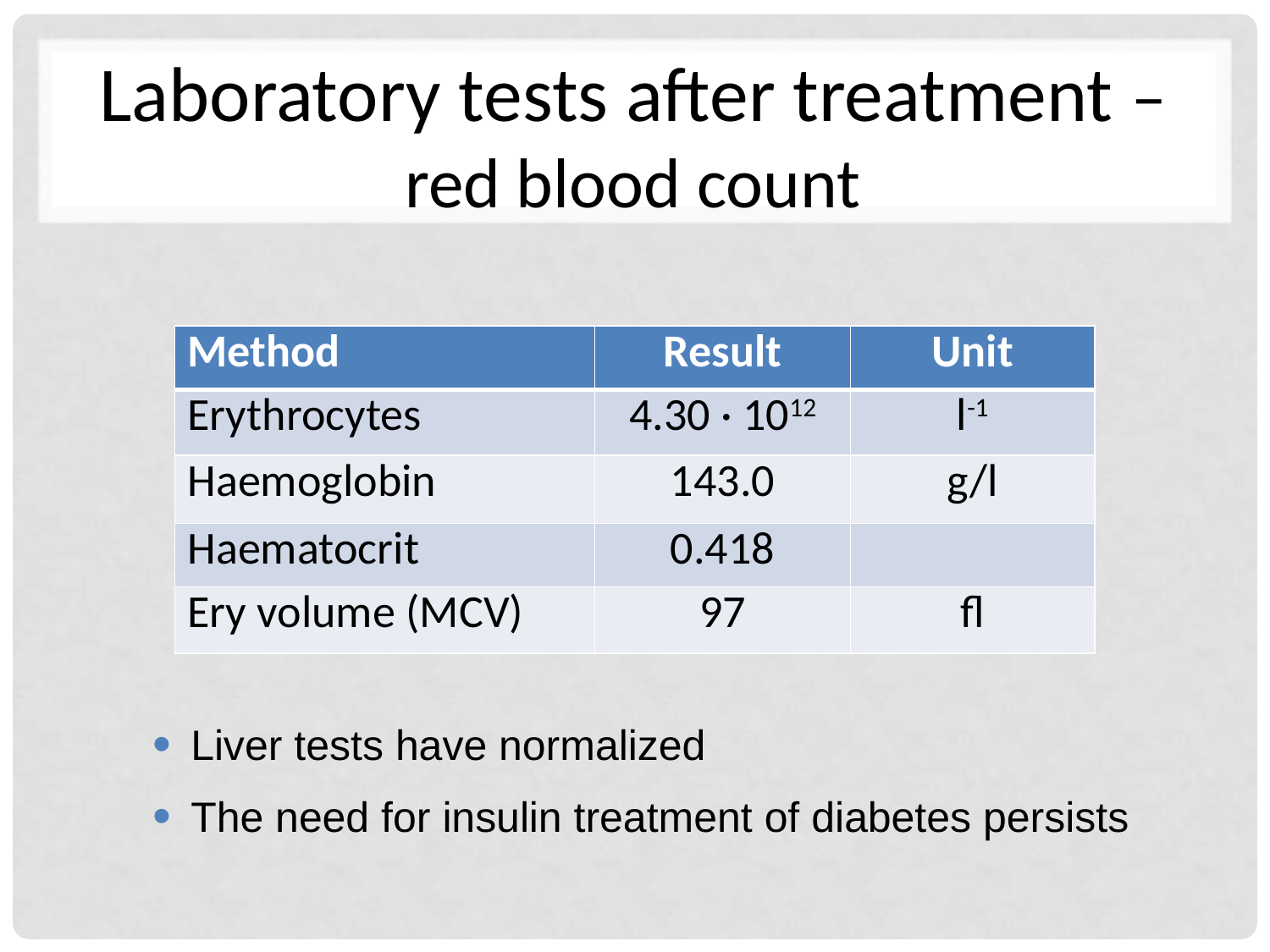

# Laboratory tests after treatment – red blood count
| Method | Result | Unit |
| --- | --- | --- |
| Erythrocytes | 4.30 · 1012 | l-1 |
| Haemoglobin | 143.0 | g/l |
| Haematocrit | 0.418 |  |
| Ery volume (MCV) | 97 | fl |
Liver tests have normalized
The need for insulin treatment of diabetes persists